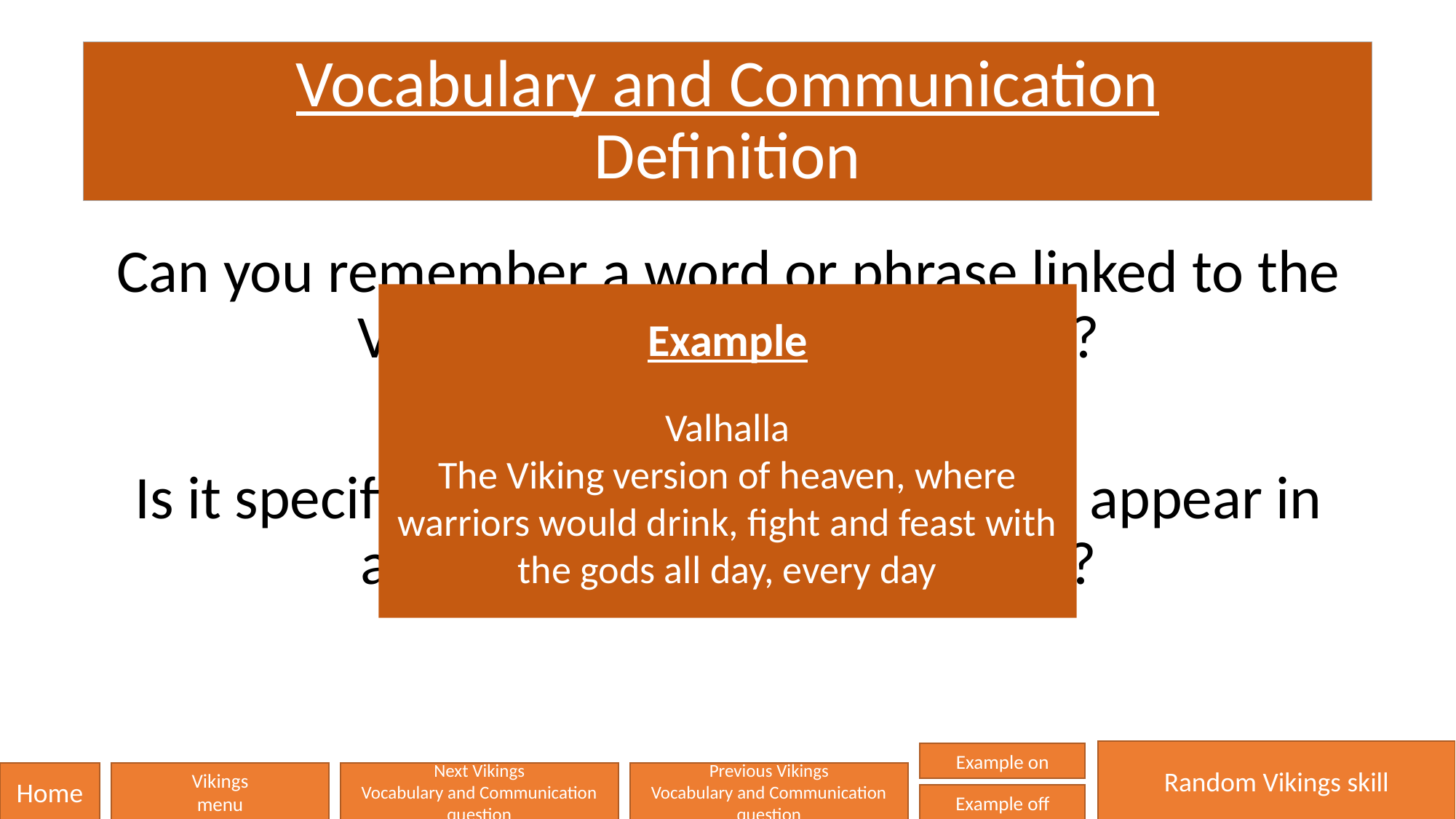

# Vocabulary and Communication Definition
Can you remember a word or phrase linked to the Vikings and give its definition?

Is it specific to these periods or does it appear in another period or civilisation?
Example

Valhalla
The Viking version of heaven, where warriors would drink, fight and feast with the gods all day, every day
Random Vikings skill
Example on
Home
Vikings
menu
Next Vikings
Vocabulary and Communication question
Previous Vikings
Vocabulary and Communication question
Example off